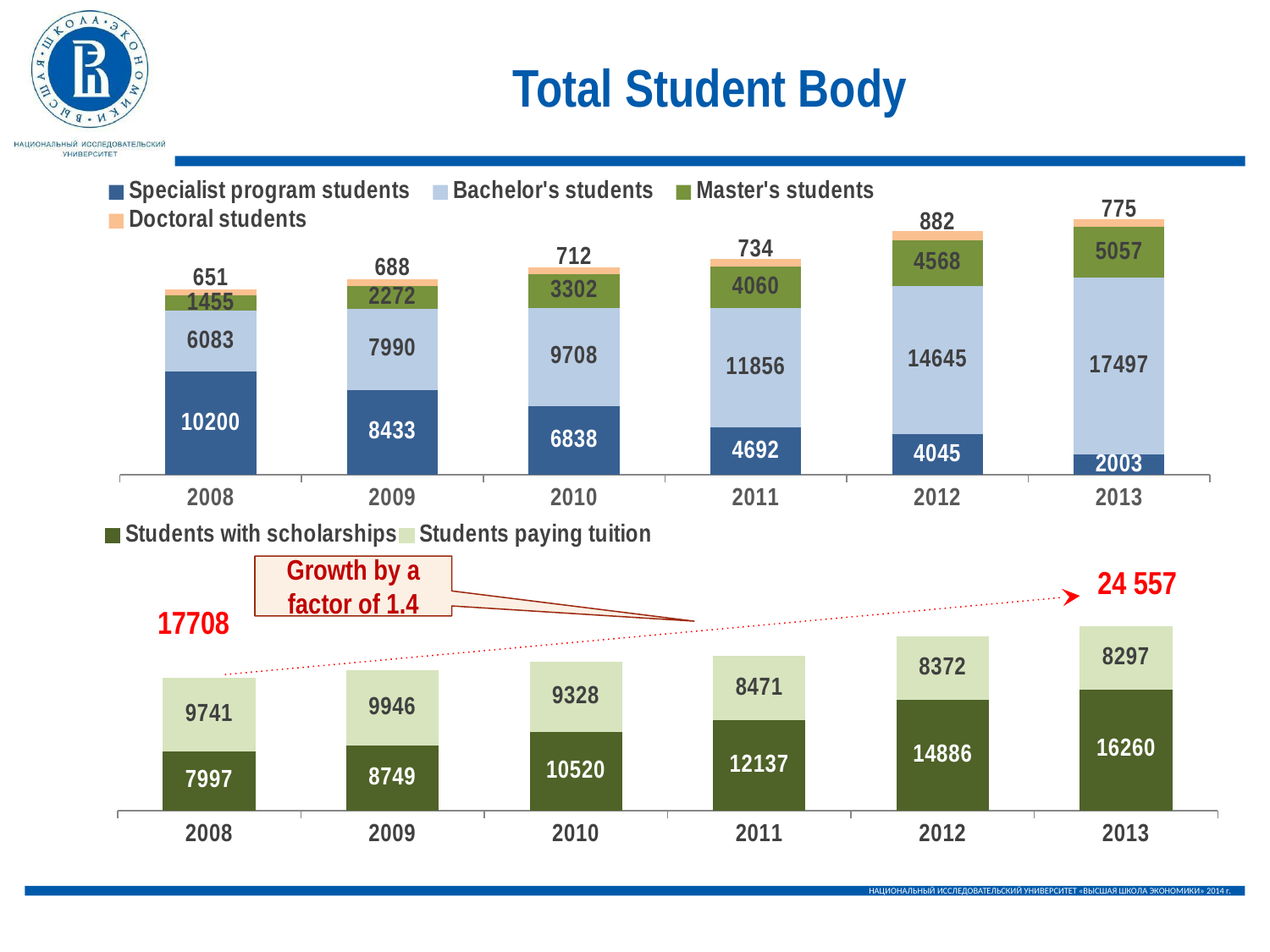

# Total Student Body

[unsupported chart]

Цель Программы развития НИУ ВШЭ

[unsupported chart]

Growth by a factor of 1.4
24 557
17708